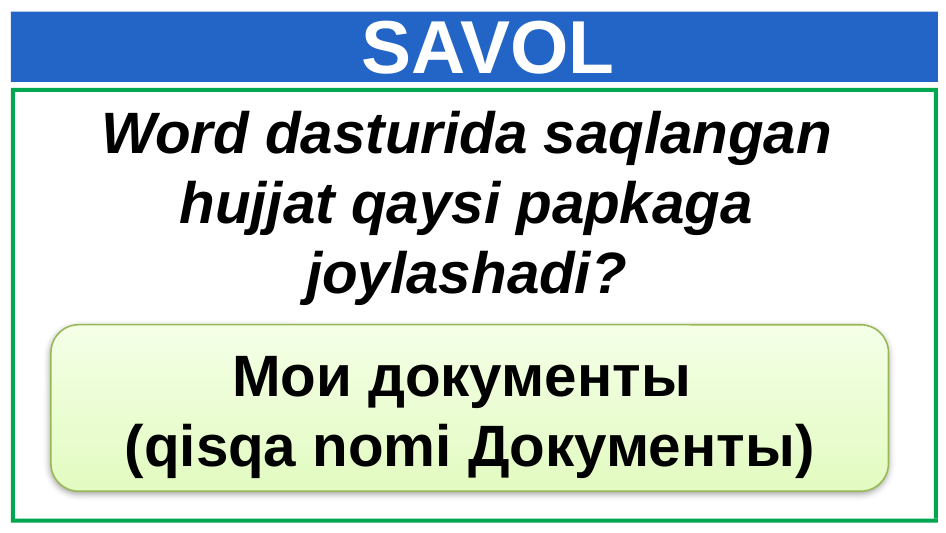

# SAVOL
Word dasturida saqlangan hujjat qaysi papkaga joylashadi?
Мои документы
(qisqa nomi Документы)